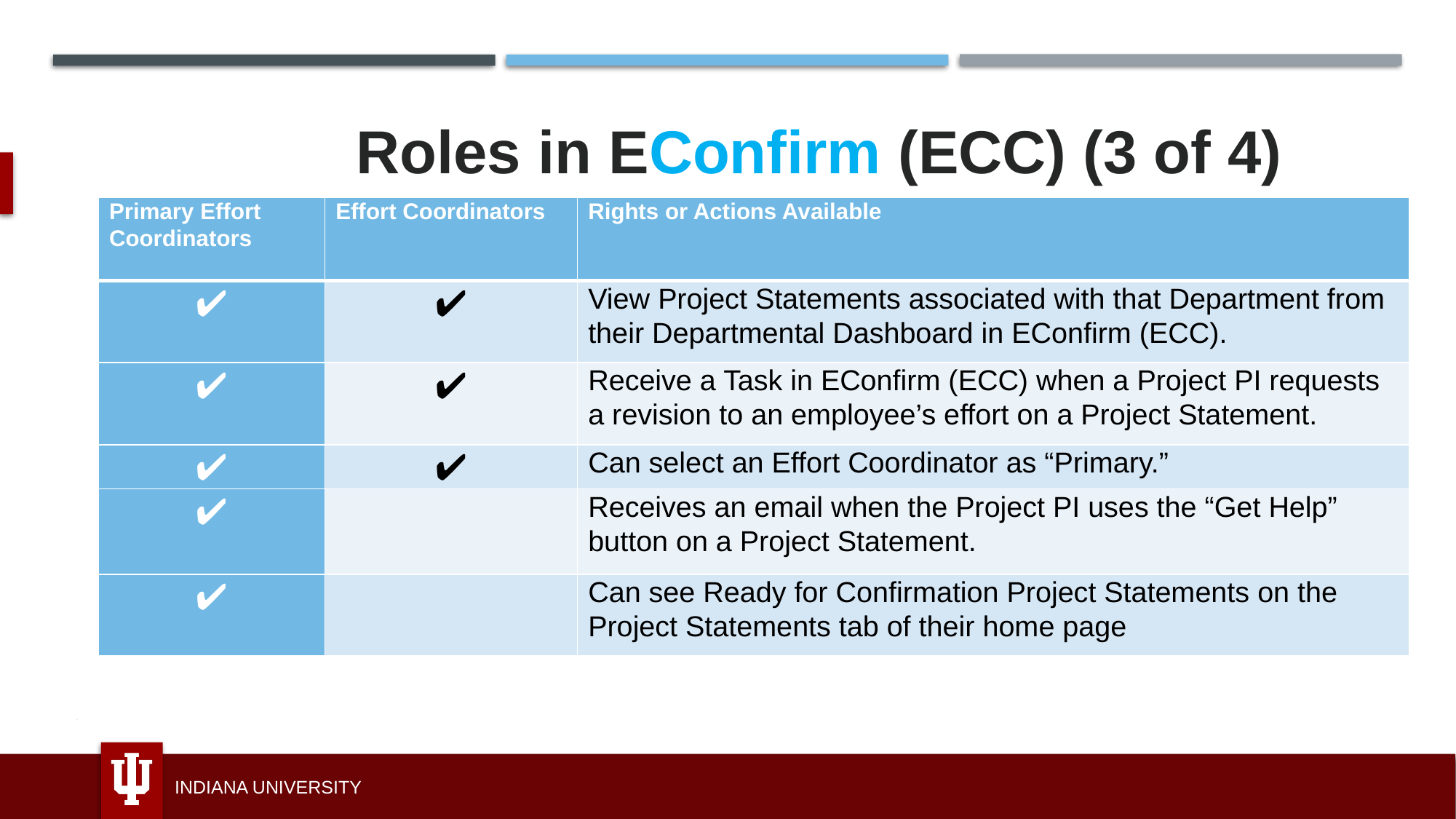

# Roles in EConfirm (ECC) (3 of 4)
| Primary Effort Coordinators | Effort Coordinators | Rights or Actions Available |
| --- | --- | --- |
| ✔ | ✔ | View Project Statements associated with that Department from their Departmental Dashboard in EConfirm (ECC). |
| ✔ | ✔ | Receive a Task in EConfirm (ECC) when a Project PI requests a revision to an employee’s effort on a Project Statement. |
| ✔ | ✔ | Can select an Effort Coordinator as “Primary.” |
| ✔ |  | Receives an email when the Project PI uses the “Get Help” button on a Project Statement. |
| ✔ |  | Can see Ready for Confirmation Project Statements on the Project Statements tab of their home page |
Effort Coordinator